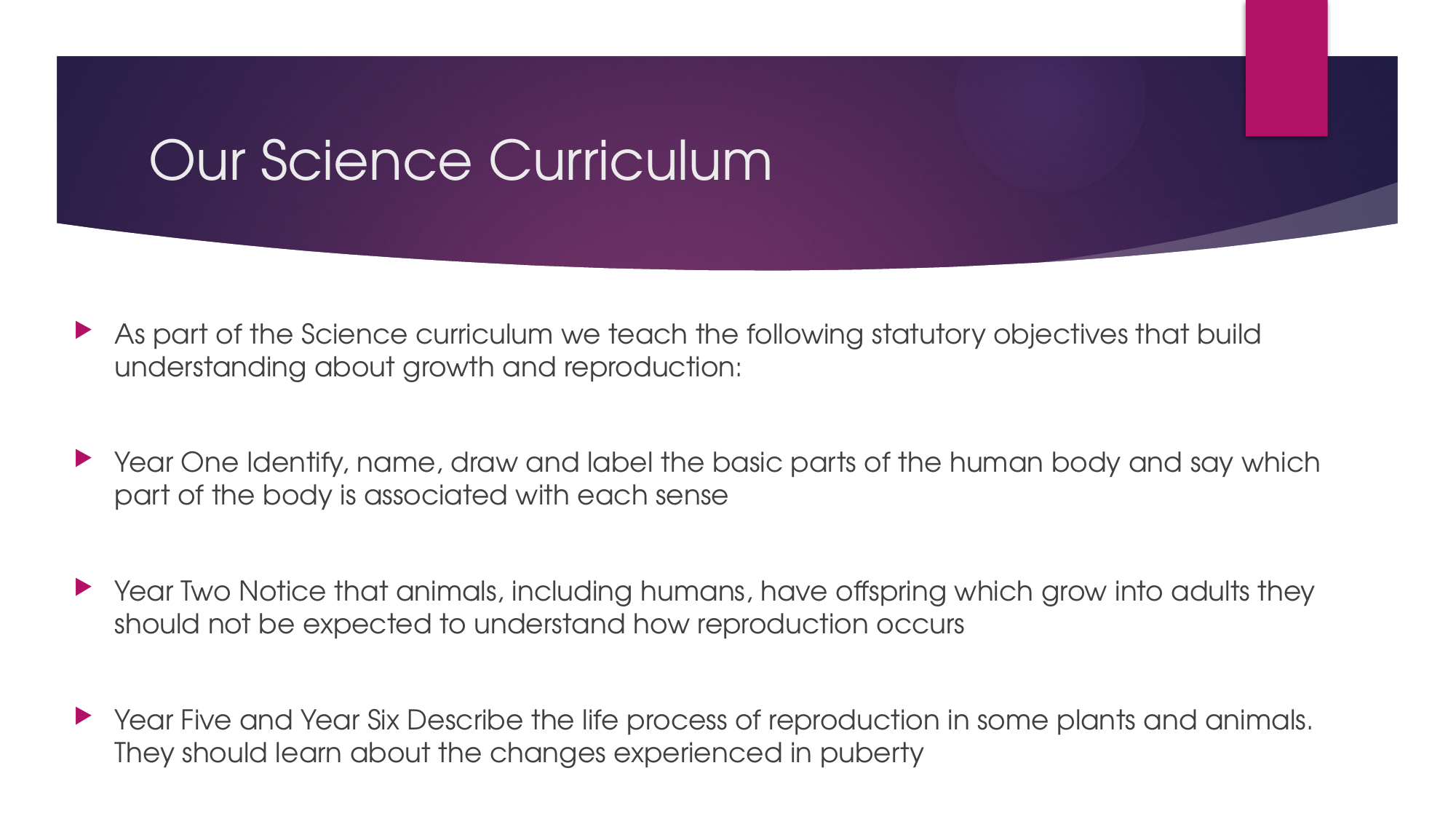

# Our Science Curriculum
As part of the Science curriculum we teach the following statutory objectives that build understanding about growth and reproduction:

Year One Identify, name, draw and label the basic parts of the human body and say which part of the body is associated with each sense

Year Two Notice that animals, including humans, have offspring which grow into adults they should not be expected to understand how reproduction occurs

Year Five and Year Six Describe the life process of reproduction in some plants and animals. They should learn about the changes experienced in puberty